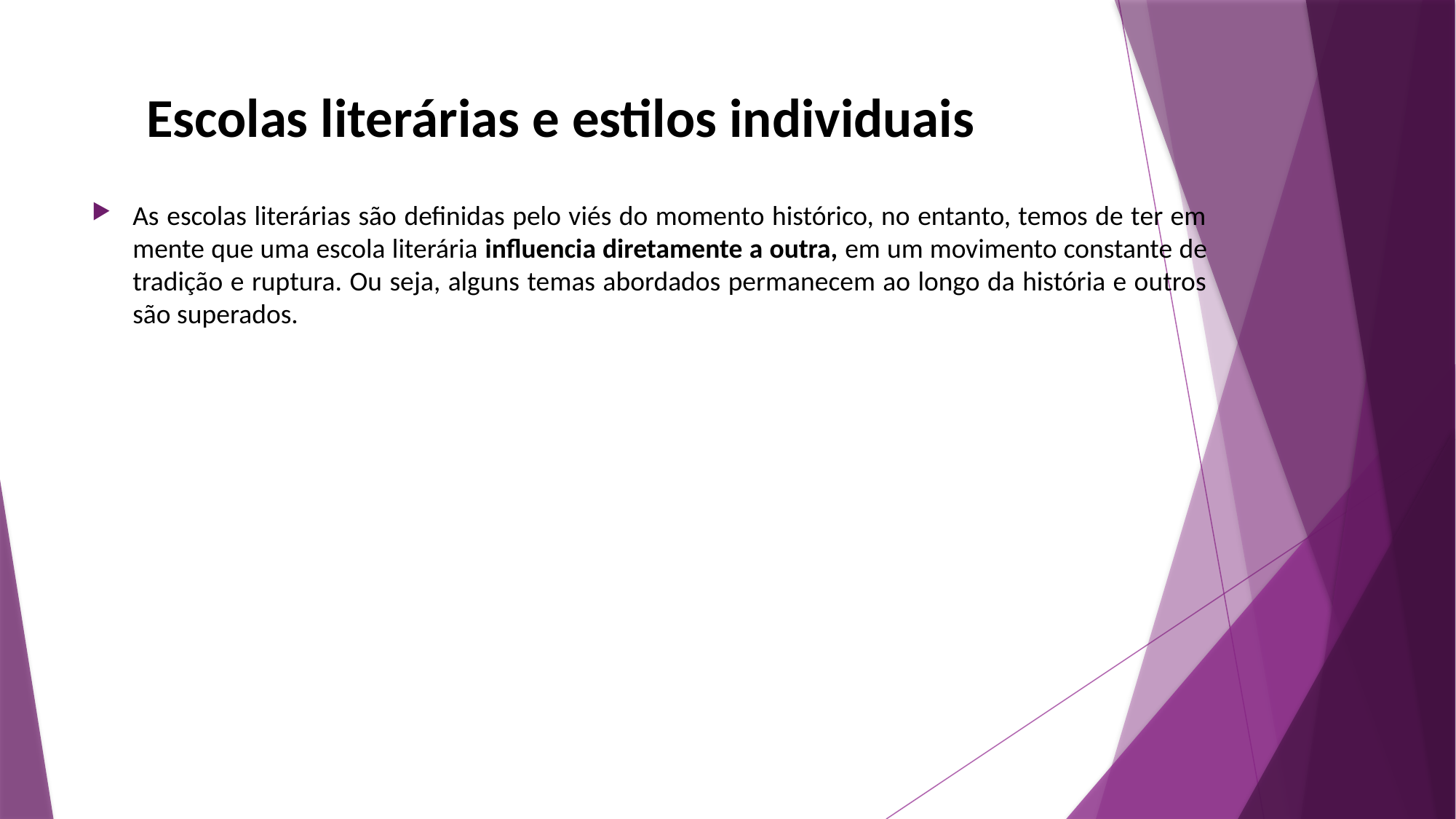

# Escolas literárias e estilos individuais
As escolas literárias são definidas pelo viés do momento histórico, no entanto, temos de ter em mente que uma escola literária influencia diretamente a outra, em um movimento constante de tradição e ruptura. Ou seja, alguns temas abordados permanecem ao longo da história e outros são superados.